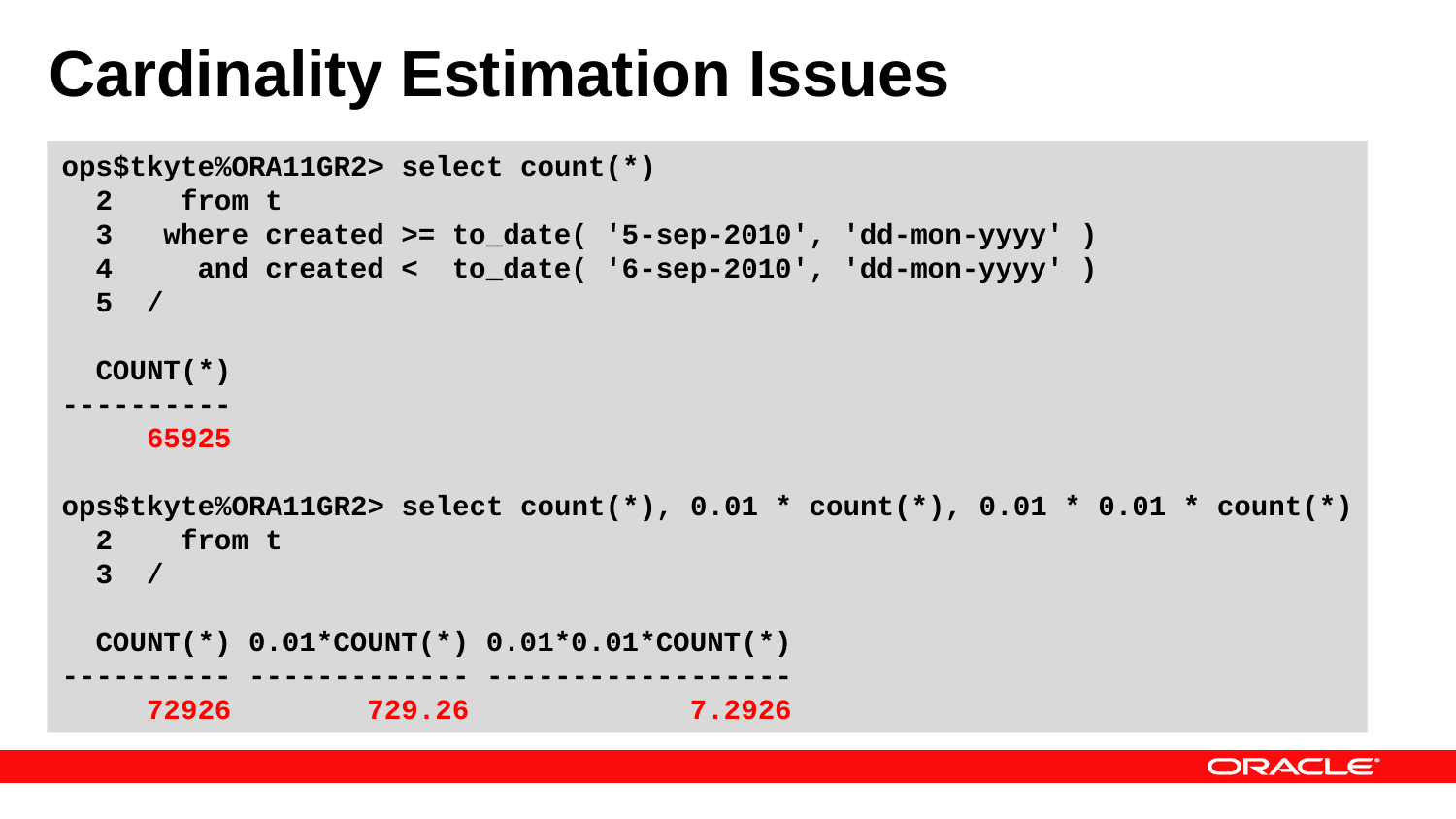

# Cardinality Estimation Issues
ops$tkyte%ORA11GR2> select count(*)
  2    from t
  3   where created >= to_date( '5-sep-2010', 'dd-mon-yyyy' )
  4     and created <  to_date( '6-sep-2010', 'dd-mon-yyyy' )
  5  /

  COUNT(*)
----------
     65925

ops$tkyte%ORA11GR2> select count(*), 0.01 * count(*), 0.01 * 0.01 * count(*)
  2    from t
  3  /

  COUNT(*) 0.01*COUNT(*) 0.01*0.01*COUNT(*)
---------- ------------- ------------------
     72926        729.26             7.2926